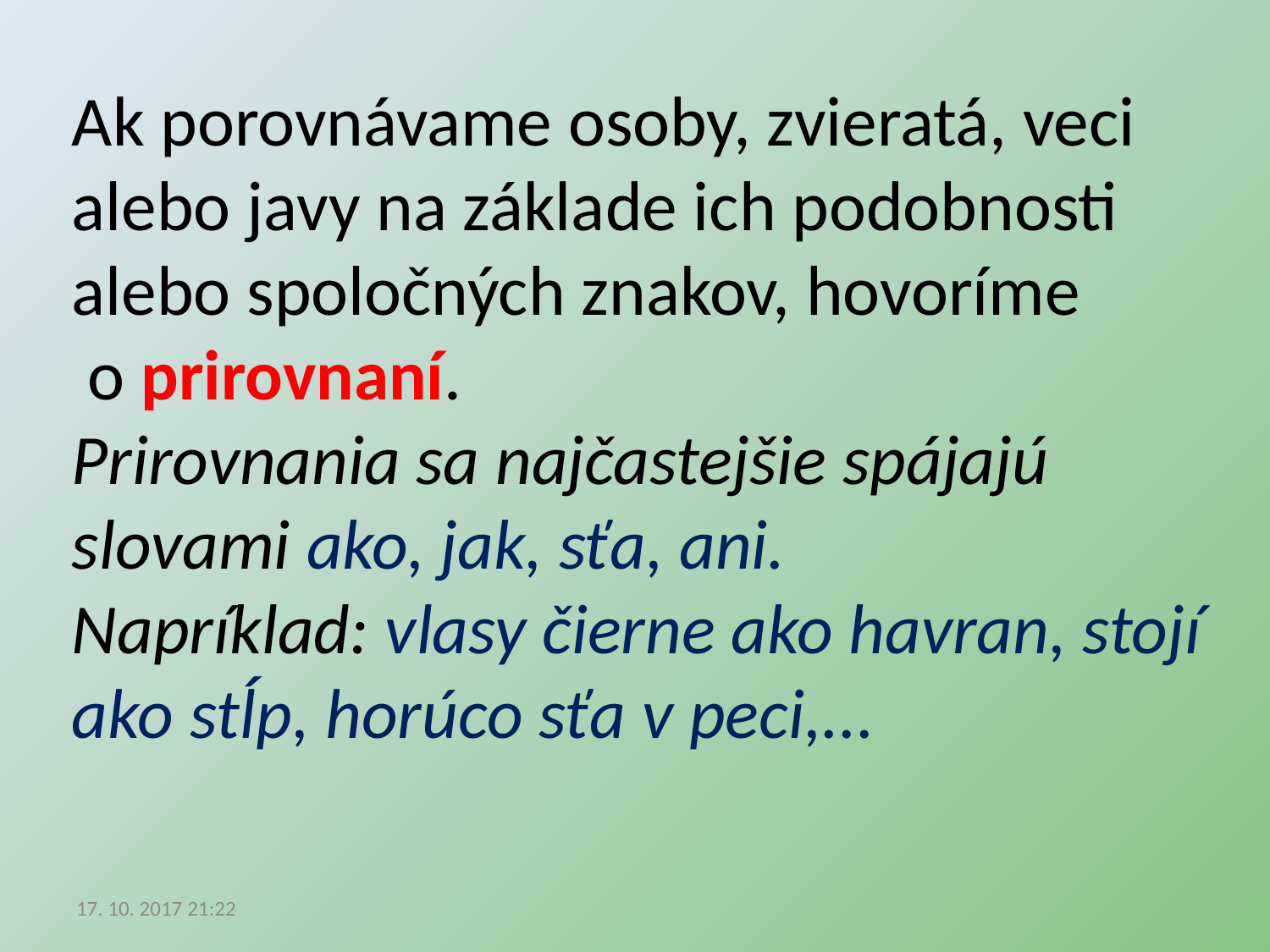

Ak porovnávame osoby, zvieratá, veci alebo javy na základe ich podobnosti alebo spoločných znakov, hovoríme           o prirovnaní.
Prirovnania sa najčastejšie spájajú slovami ako, jak, sťa, ani.
Napríklad: vlasy čierne ako havran, stojí ako stĺp, horúco sťa v peci,...
17. 10. 2017 21:22